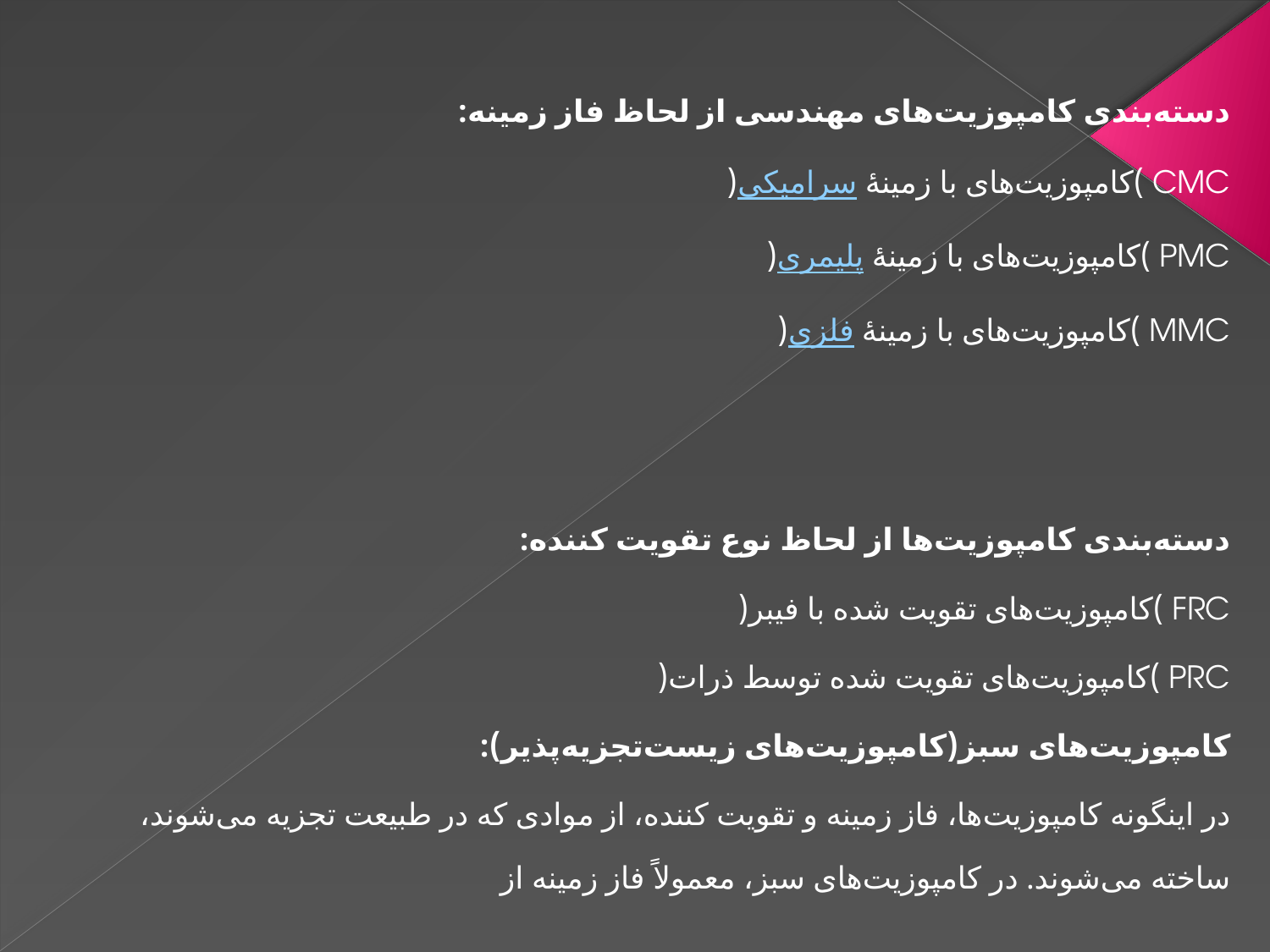

دسته‌بندی کامپوزیت‌های مهندسی از لحاظ فاز زمینه:
CMC )کامپوزیت‌های با زمینهٔ سرامیکی(
PMC )کامپوزیت‌های با زمینهٔ پلیمری(
MMC )کامپوزیت‌های با زمینهٔ فلزی(

دسته‌بندی کامپوزیت‌ها از لحاظ نوع تقویت کننده:
FRC )کامپوزیت‌های تقویت شده با فیبر(
PRC )کامپوزیت‌های تقویت شده توسط ذرات(
کامپوزیت‌های سبز(کامپوزیت‌های زیست‌تجزیه‌پذیر):
در اینگونه کامپوزیت‌ها، فاز زمینه و تقویت کننده، از موادی که در طبیعت تجزیه می‌شوند، ساخته می‌شوند. در کامپوزیت‌های سبز، معمولاً فاز زمینه از